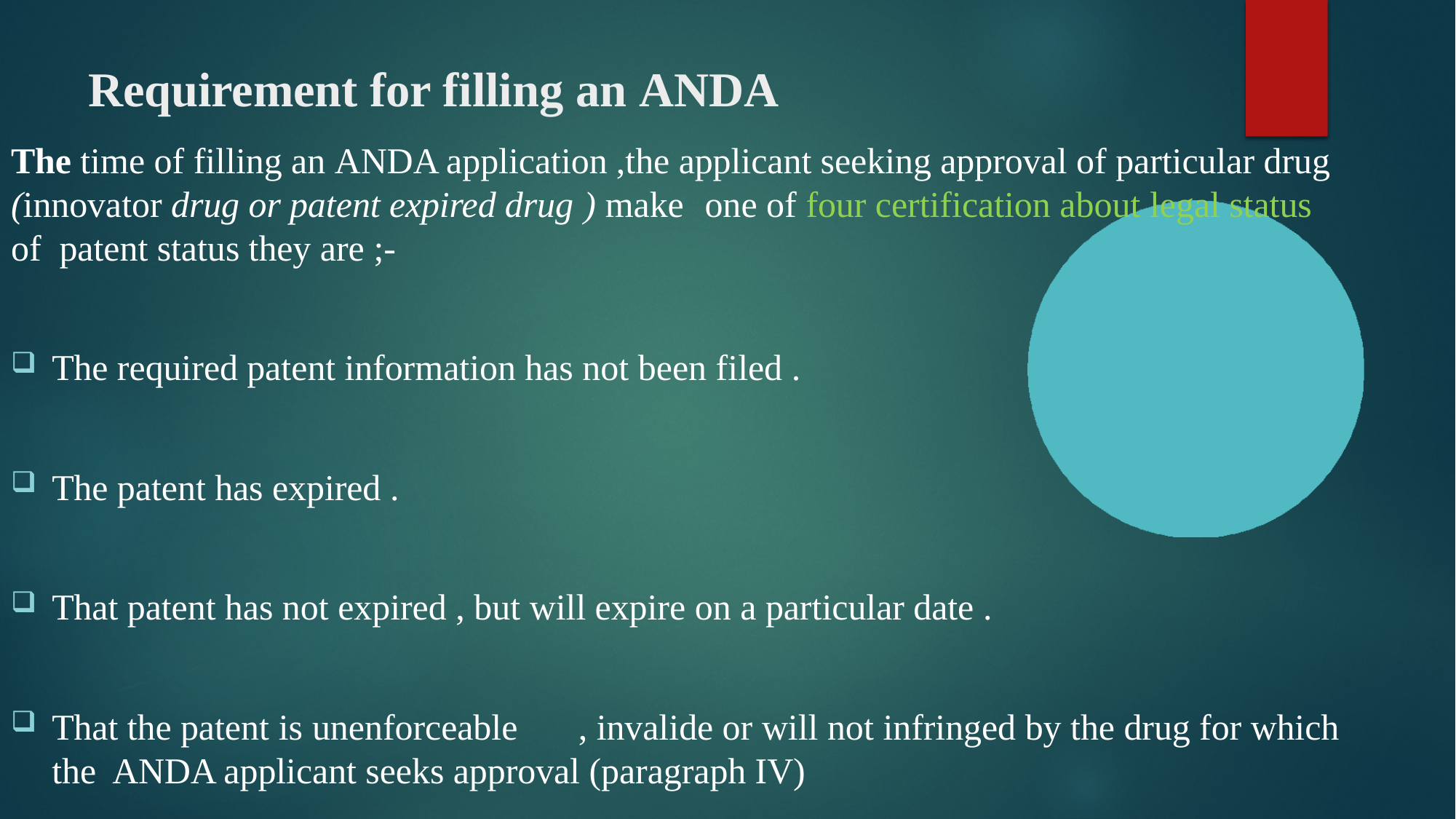

# Requirement for filling an ANDA
The time of filling an ANDA application ,the applicant seeking approval of particular drug  (innovator drug or patent expired drug ) make	one of four certification about legal status of  patent status they are ;-

The required patent information has not been filed .

The patent has expired .

That patent has not expired , but will expire on a particular date .

That the patent is unenforceable	, invalide or will not infringed by the drug for which the  ANDA applicant seeks approval (paragraph IV)